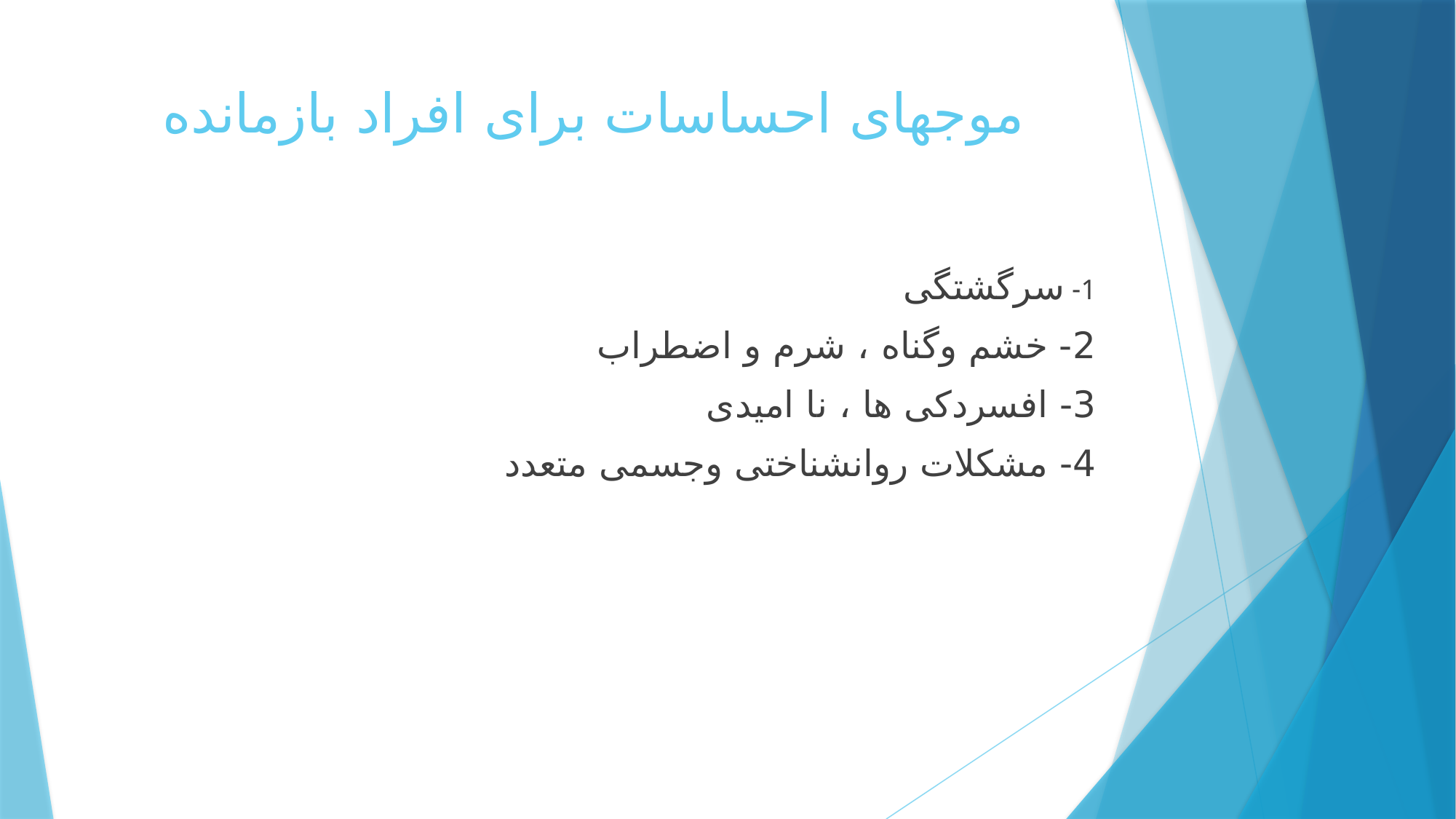

# موجهای احساسات برای افراد بازمانده
1- سرگشتگی
2- خشم وگناه ، شرم و اضطراب
3- افسردکی ها ، نا امیدی
4- مشکلات روانشناختی وجسمی متعدد